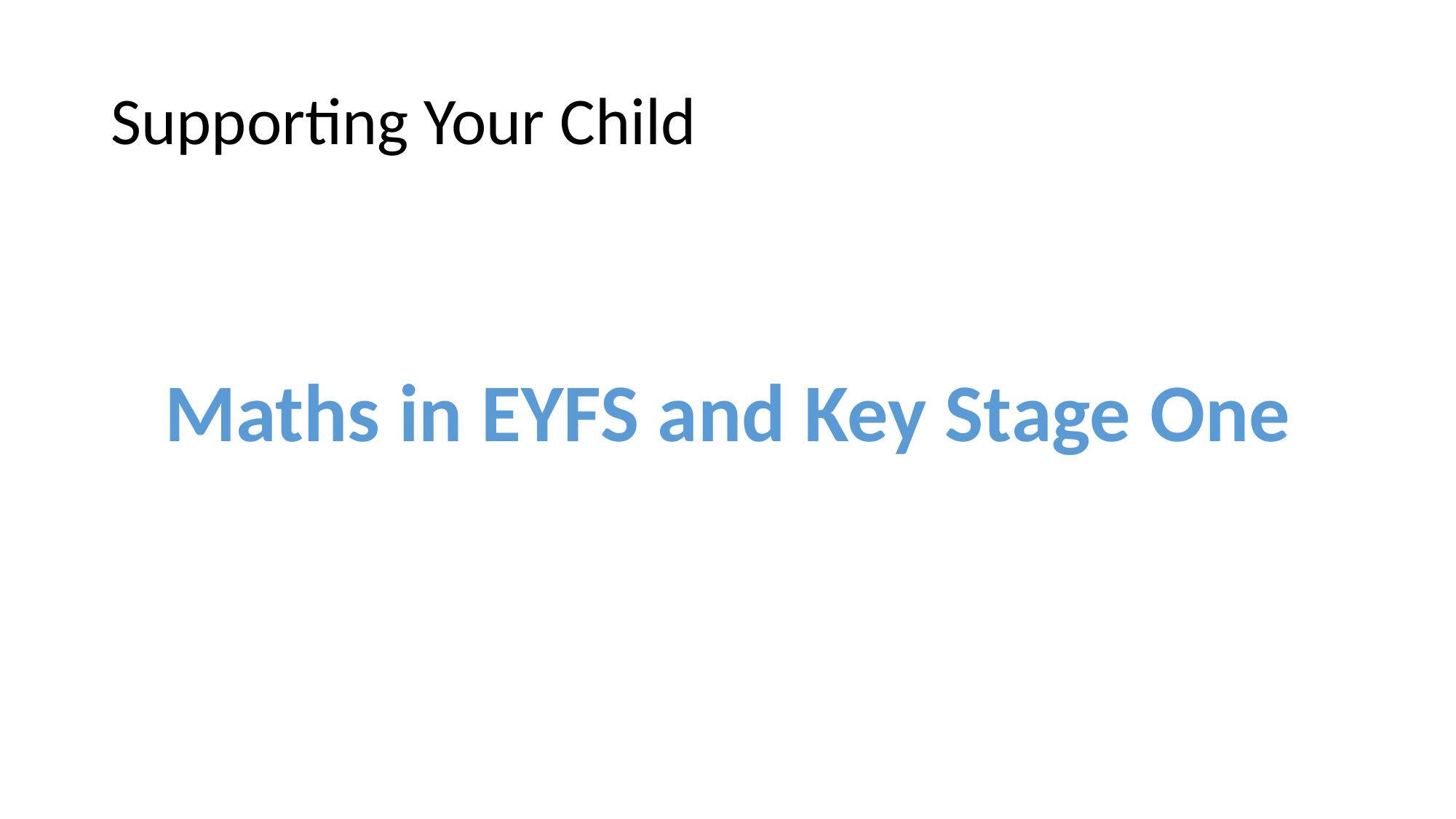

# Supporting Your Child

Maths in EYFS and Key Stage One